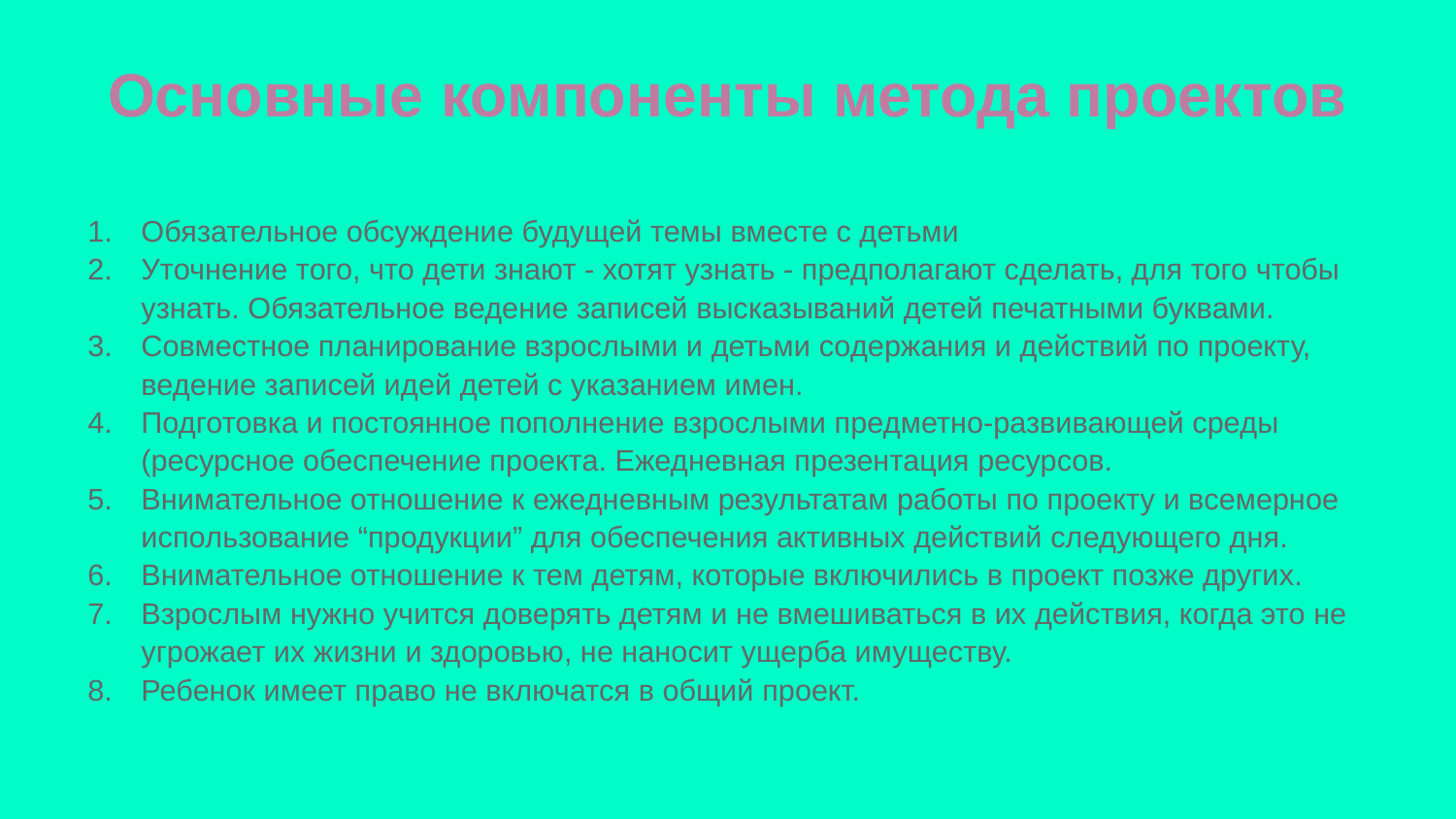

# Основные компоненты метода проектов
Обязательное обсуждение будущей темы вместе с детьми
Уточнение того, что дети знают - хотят узнать - предполагают сделать, для того чтобы узнать. Обязательное ведение записей высказываний детей печатными буквами.
Совместное планирование взрослыми и детьми содержания и действий по проекту, ведение записей идей детей с указанием имен.
Подготовка и постоянное пополнение взрослыми предметно-развивающей среды (ресурсное обеспечение проекта. Ежедневная презентация ресурсов.
Внимательное отношение к ежедневным результатам работы по проекту и всемерное использование “продукции” для обеспечения активных действий следующего дня.
Внимательное отношение к тем детям, которые включились в проект позже других.
Взрослым нужно учится доверять детям и не вмешиваться в их действия, когда это не угрожает их жизни и здоровью, не наносит ущерба имуществу.
Ребенок имеет право не включатся в общий проект.